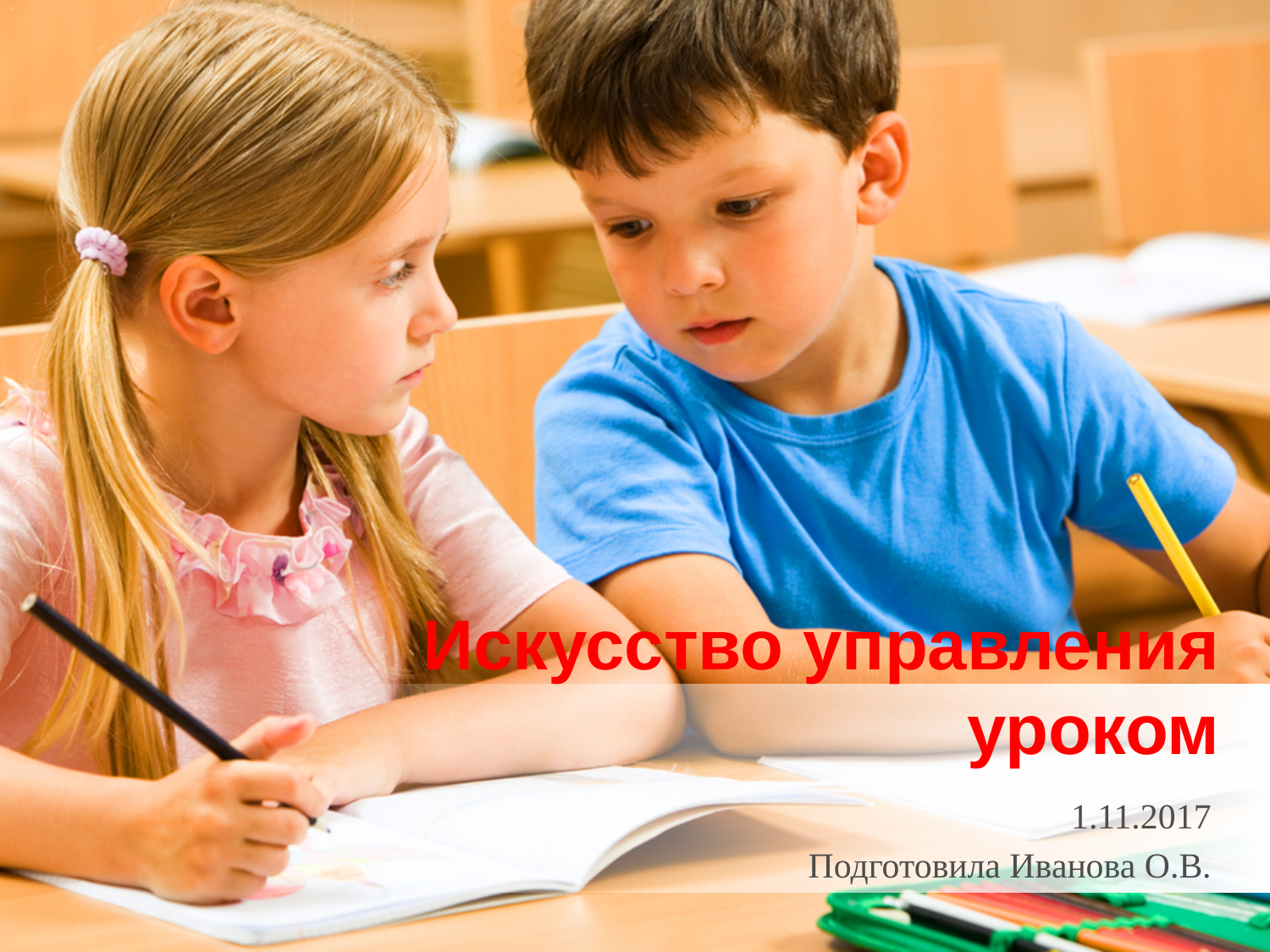

# Искусство управления уроком

1.11.2017
Подготовила Иванова О.В.